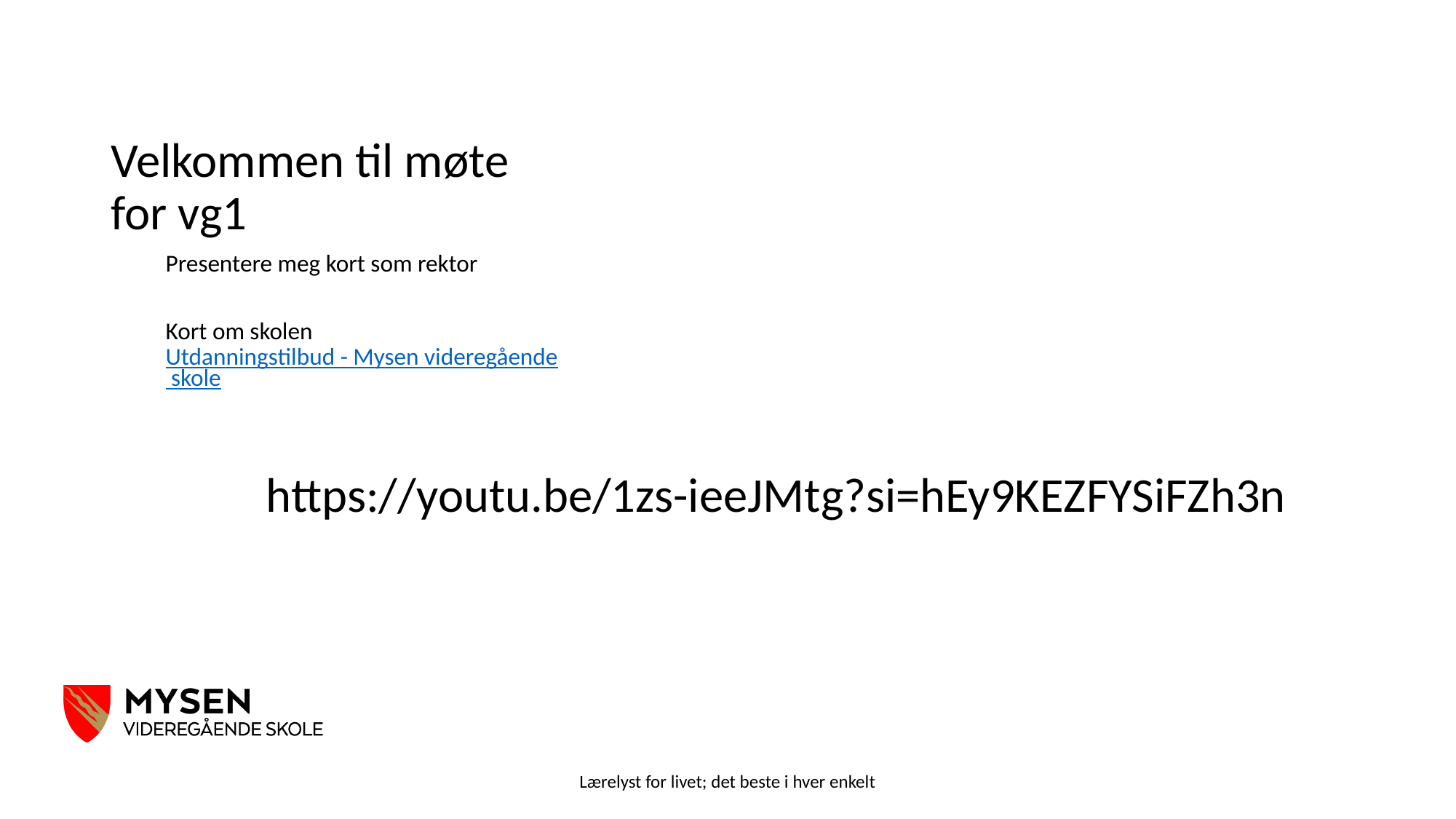

# Velkommen til møte for vg1
Presentere meg kort som rektor

Kort om skolen Utdanningstilbud - Mysen videregående skole

https://youtu.be/1zs-ieeJMtg?si=hEy9KEZFYSiFZh3n
Lærelyst for livet; det beste i hver enkelt